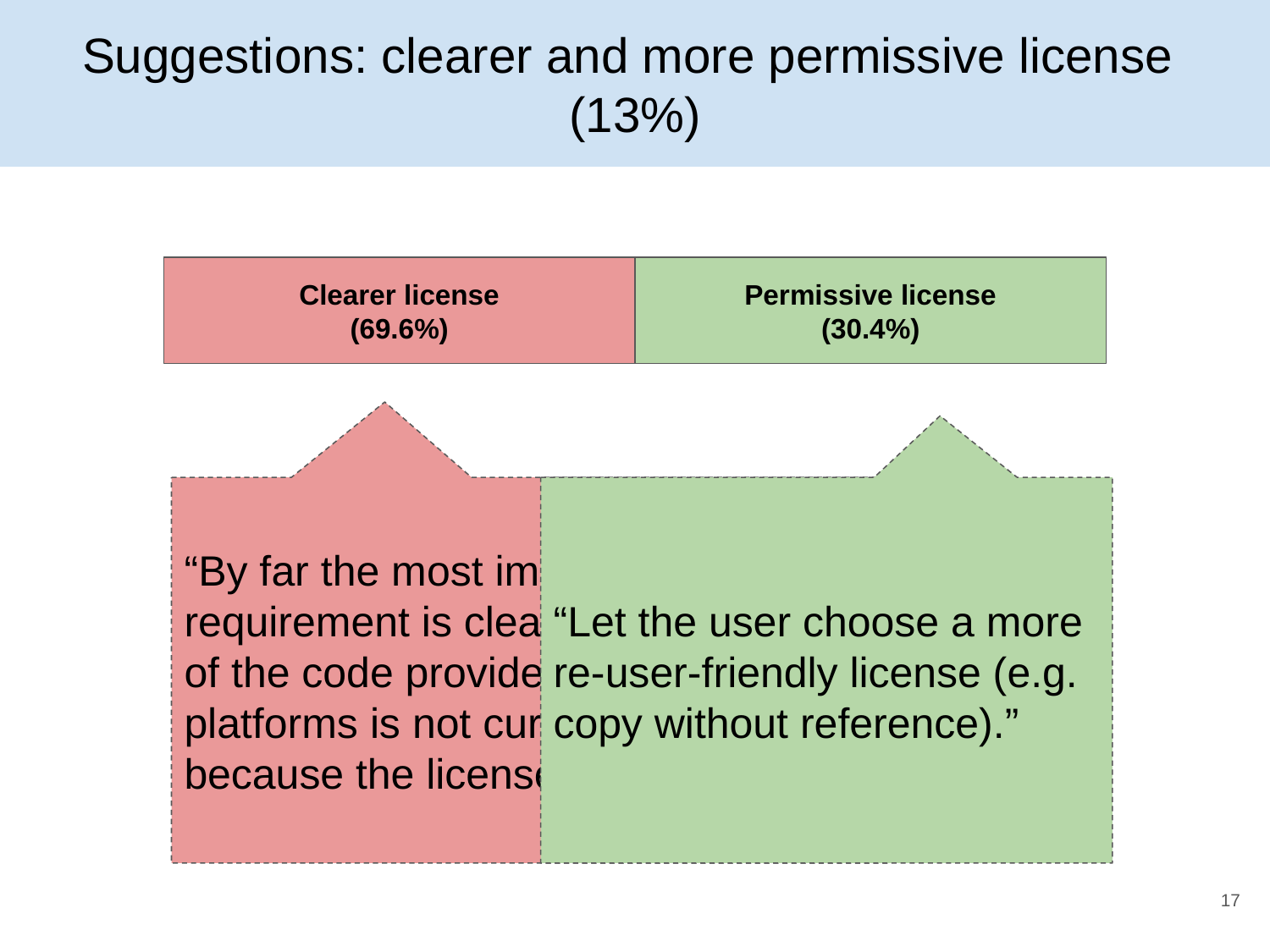

# Suggestions: clearer and more permissive license
(13%)
Clearer license
(69.6%)
Permissive license
(30.4%)
“By far the most important requirement is clear licensing. Much of the code provided on such platforms is not currently usable because the license is unclear.”
“Let the user choose a more re-user-friendly license (e.g. copy without reference).”
17